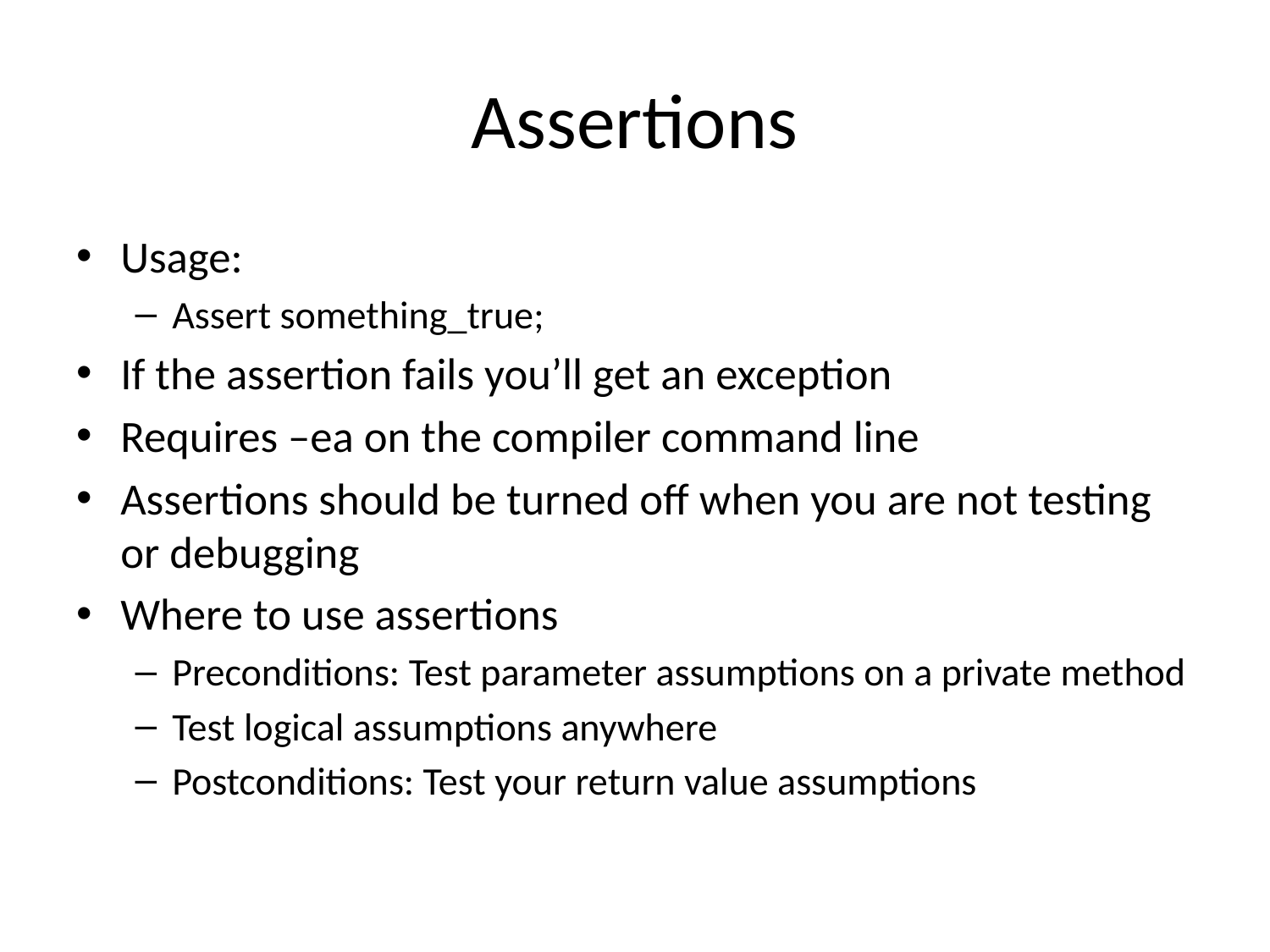

# Assertions
Usage:
Assert something_true;
If the assertion fails you’ll get an exception
Requires –ea on the compiler command line
Assertions should be turned off when you are not testing or debugging
Where to use assertions
Preconditions: Test parameter assumptions on a private method
Test logical assumptions anywhere
Postconditions: Test your return value assumptions